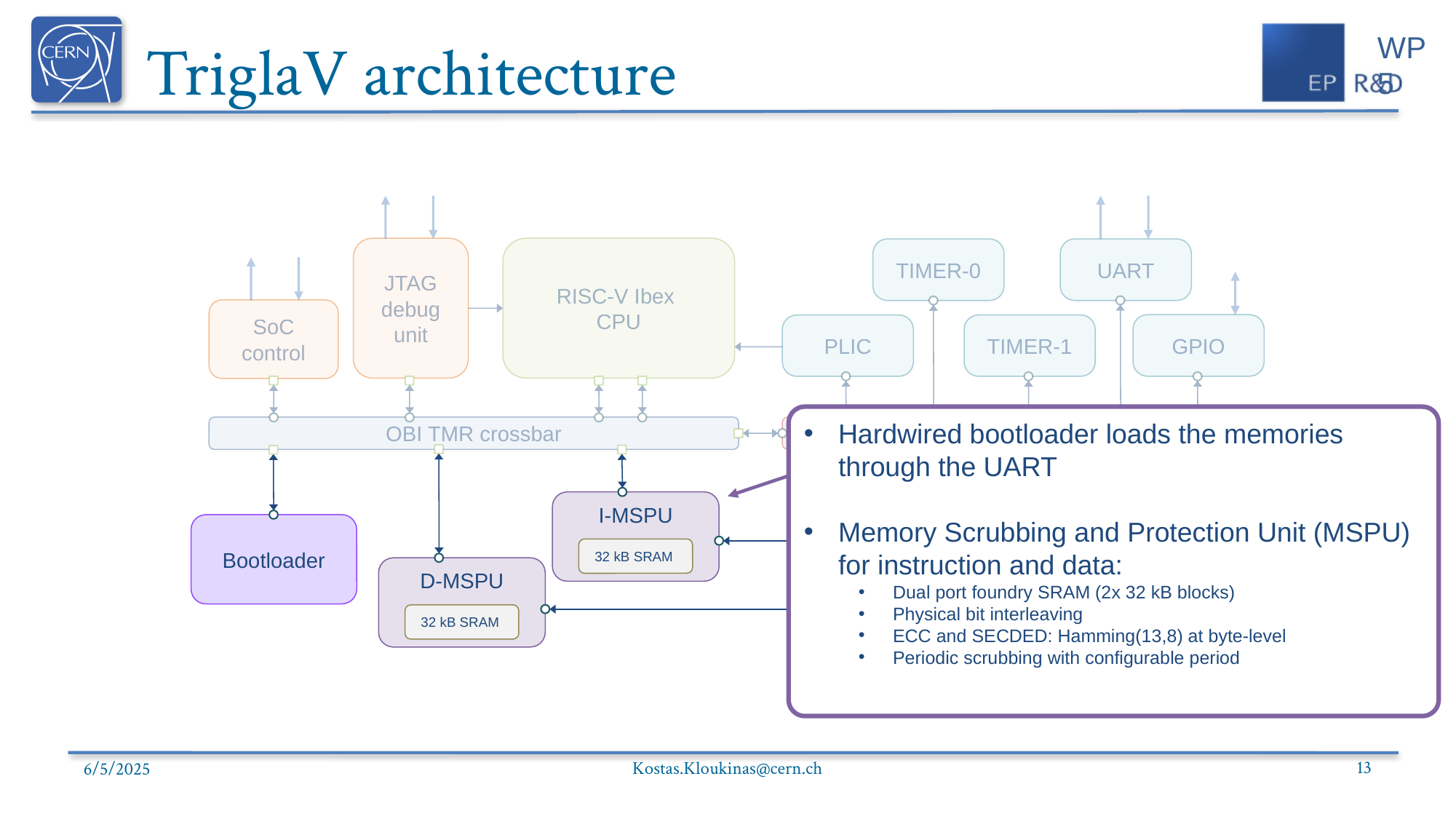

# TriglaV architecture
JTAG debug unit
RISC-V Ibex
CPU
TIMER-0
UART

SoC
control
GPIO
PLIC
TIMER-1

Hardwired bootloader loads the memories through the UART
Memory Scrubbing and Protection Unit (MSPU)
for instruction and data:
Dual port foundry SRAM (2x 32 kB blocks)
Physical bit interleaving
ECC and SECDED: Hamming(13,8) at byte-level
Periodic scrubbing with configurable period

OBI TMR crossbar
APB-RT interconnect

I-MSPU

Bootloader

32 kB SRAM

D-MSPU

32 kB SRAM
6/5/2025
Kostas.Kloukinas@cern.ch
13